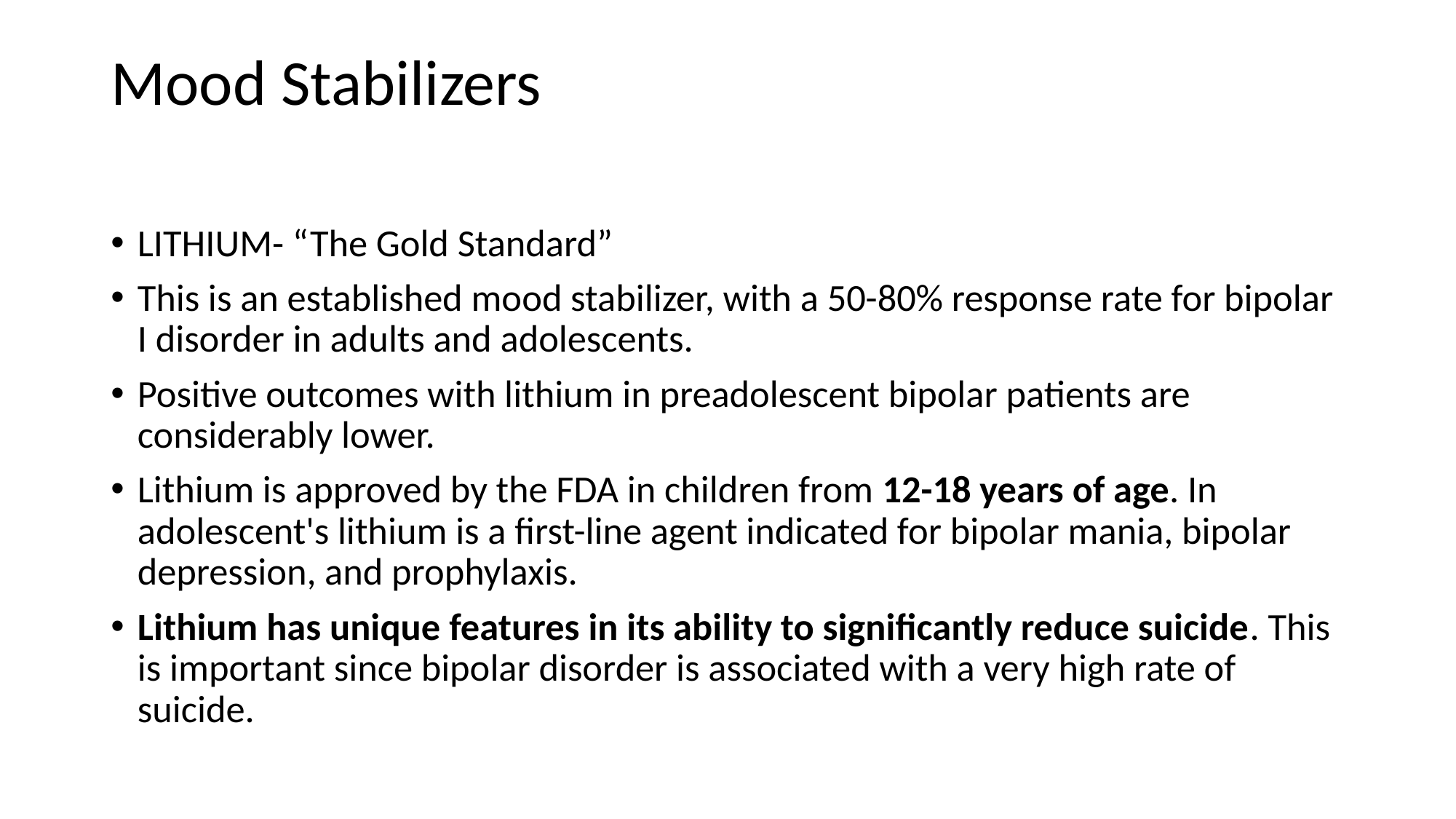

# Mood Stabilizers
LITHIUM- “The Gold Standard”
This is an established mood stabilizer, with a 50-80% response rate for bipolar I disorder in adults and adolescents.
Positive outcomes with lithium in preadolescent bipolar patients are considerably lower.
Lithium is approved by the FDA in children from 12-18 years of age. In adolescent's lithium is a first-line agent indicated for bipolar mania, bipolar depression, and prophylaxis.
Lithium has unique features in its ability to significantly reduce suicide. This is important since bipolar disorder is associated with a very high rate of suicide.